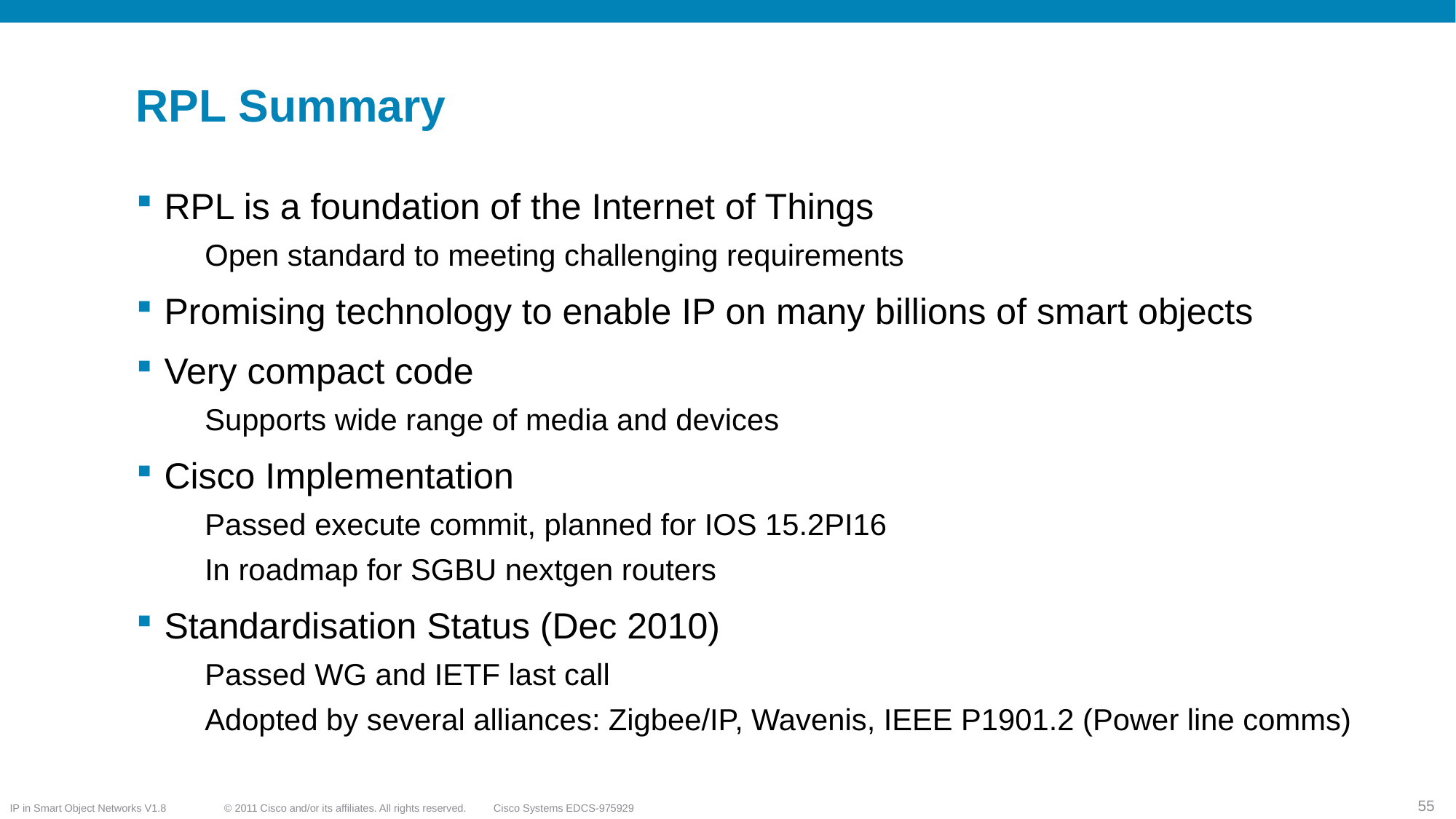

# RPL Summary
RPL is a foundation of the Internet of Things
Open standard to meeting challenging requirements
Promising technology to enable IP on many billions of smart objects
Very compact code
Supports wide range of media and devices
Cisco Implementation
Passed execute commit, planned for IOS 15.2PI16
In roadmap for SGBU nextgen routers
Standardisation Status (Dec 2010)
Passed WG and IETF last call
Adopted by several alliances: Zigbee/IP, Wavenis, IEEE P1901.2 (Power line comms)